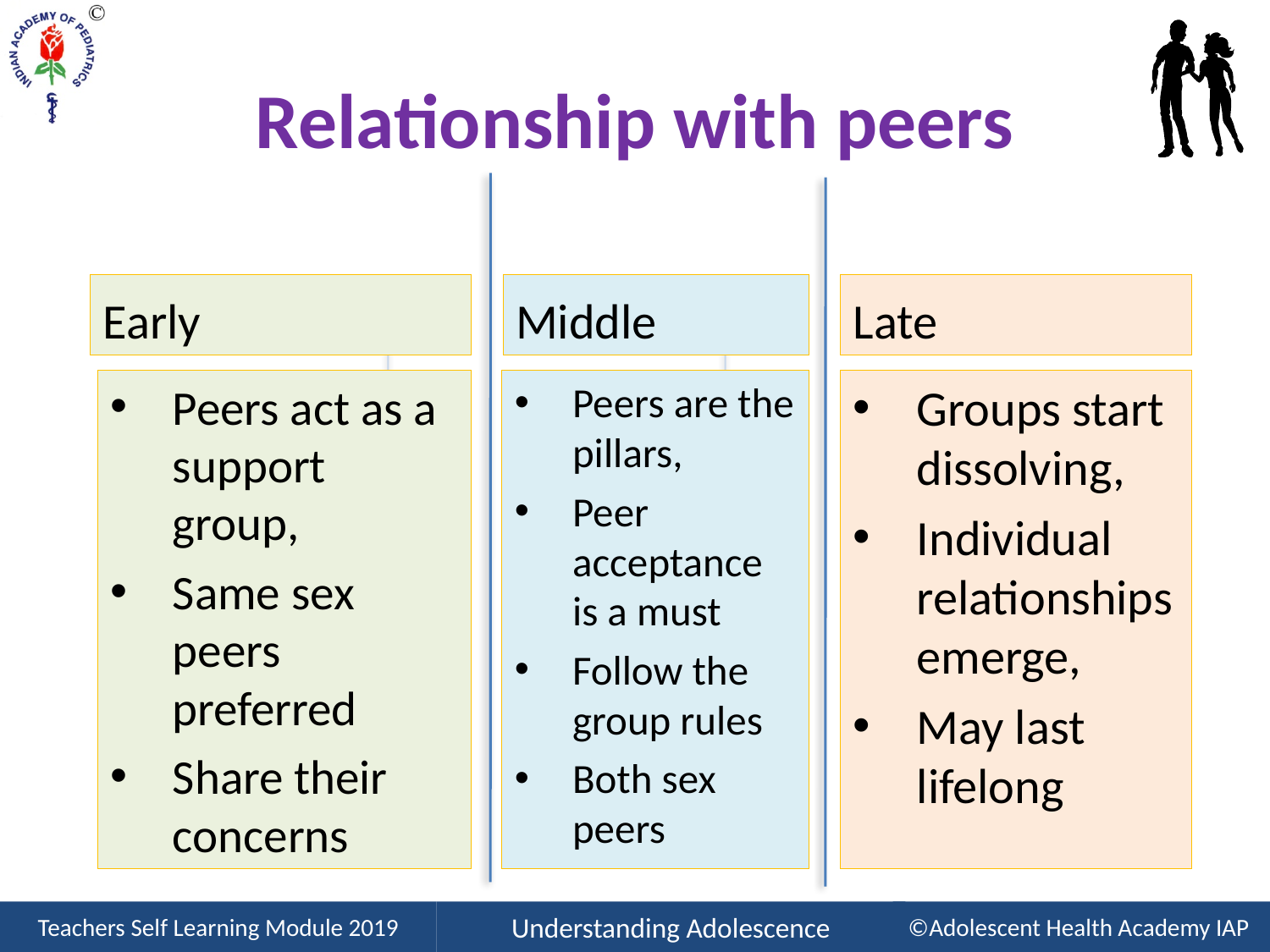

# Relationship with peers
Early
Middle
Late
Peers act as a support group,
Same sex peers preferred
Share their concerns

Peers are the pillars,
Peer acceptance is a must
Follow the group rules
Both sex peers

Groups start dissolving,
Individual relationships emerge,
May last lifelong